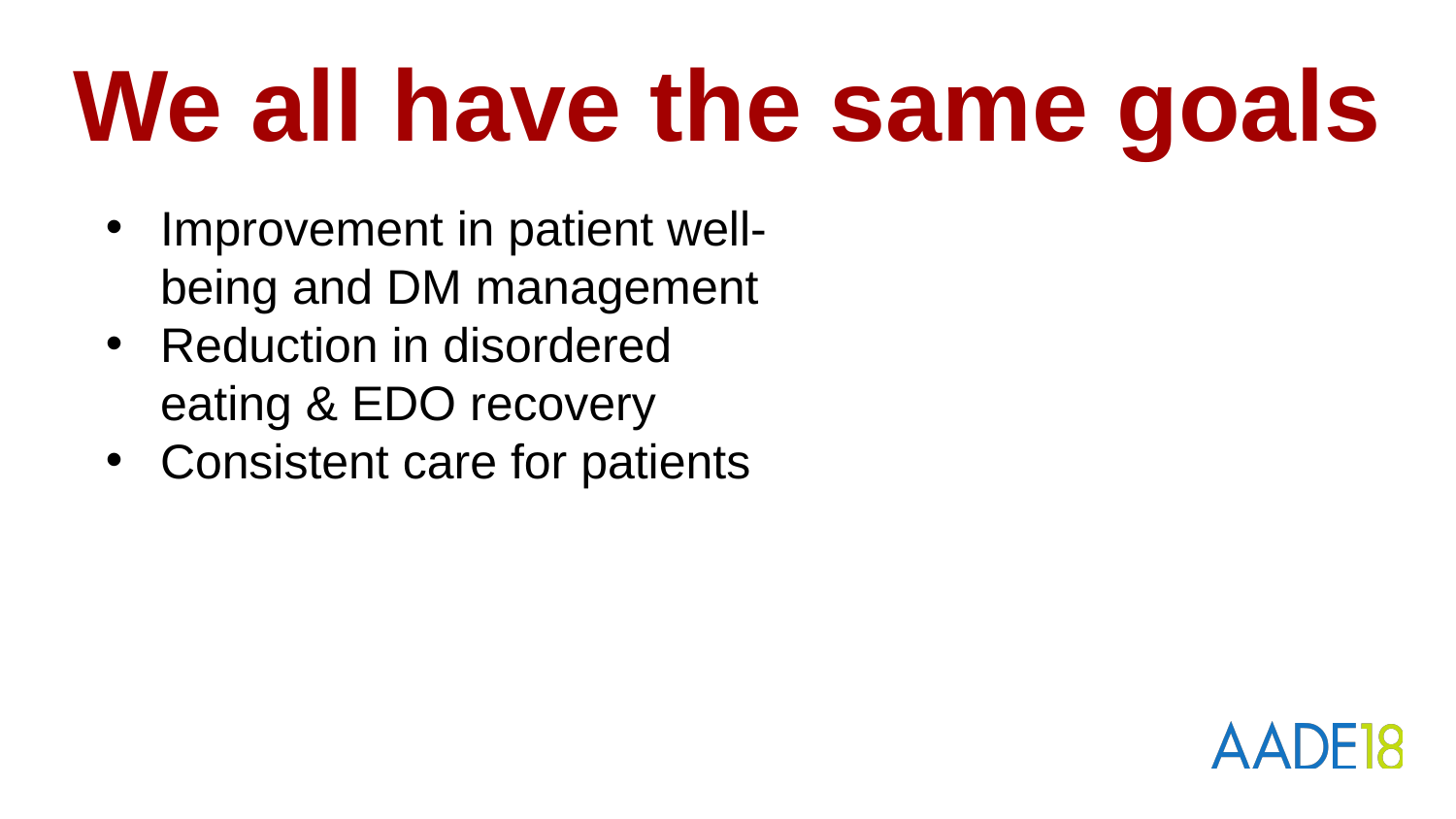

We all have the same goals
Improvement in patient well-being and DM management
Reduction in disordered eating & EDO recovery
Consistent care for patients